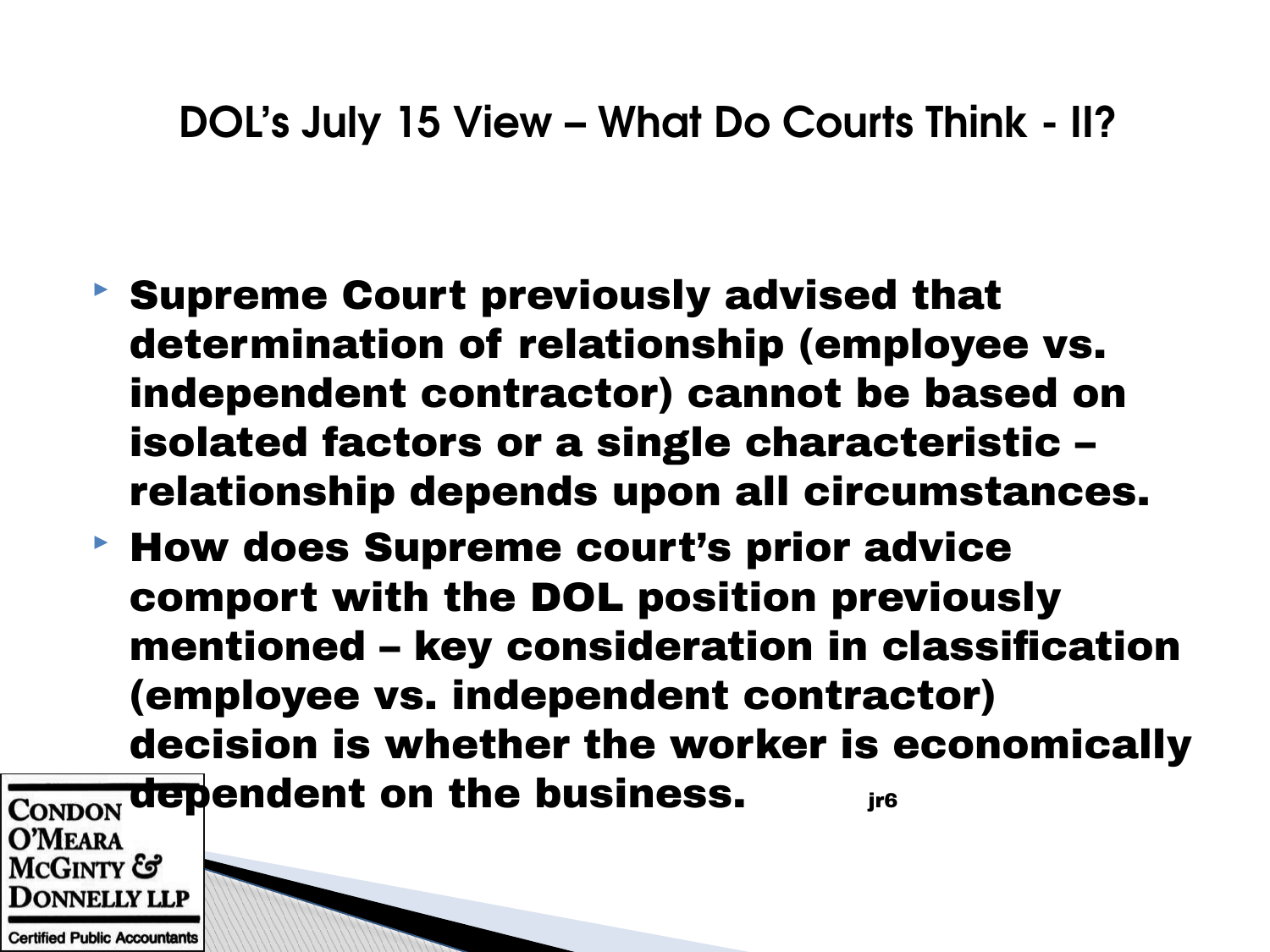

# DOL’s July 15 View – What Do Courts Think - II?

Supreme Court previously advised that determination of relationship (employee vs. independent contractor) cannot be based on isolated factors or a single characteristic –relationship depends upon all circumstances.
How does Supreme court’s prior advice comport with the DOL position previously mentioned – key consideration in classification (employee vs. independent contractor) decision is whether the worker is economically dependent on the business. 														jr6